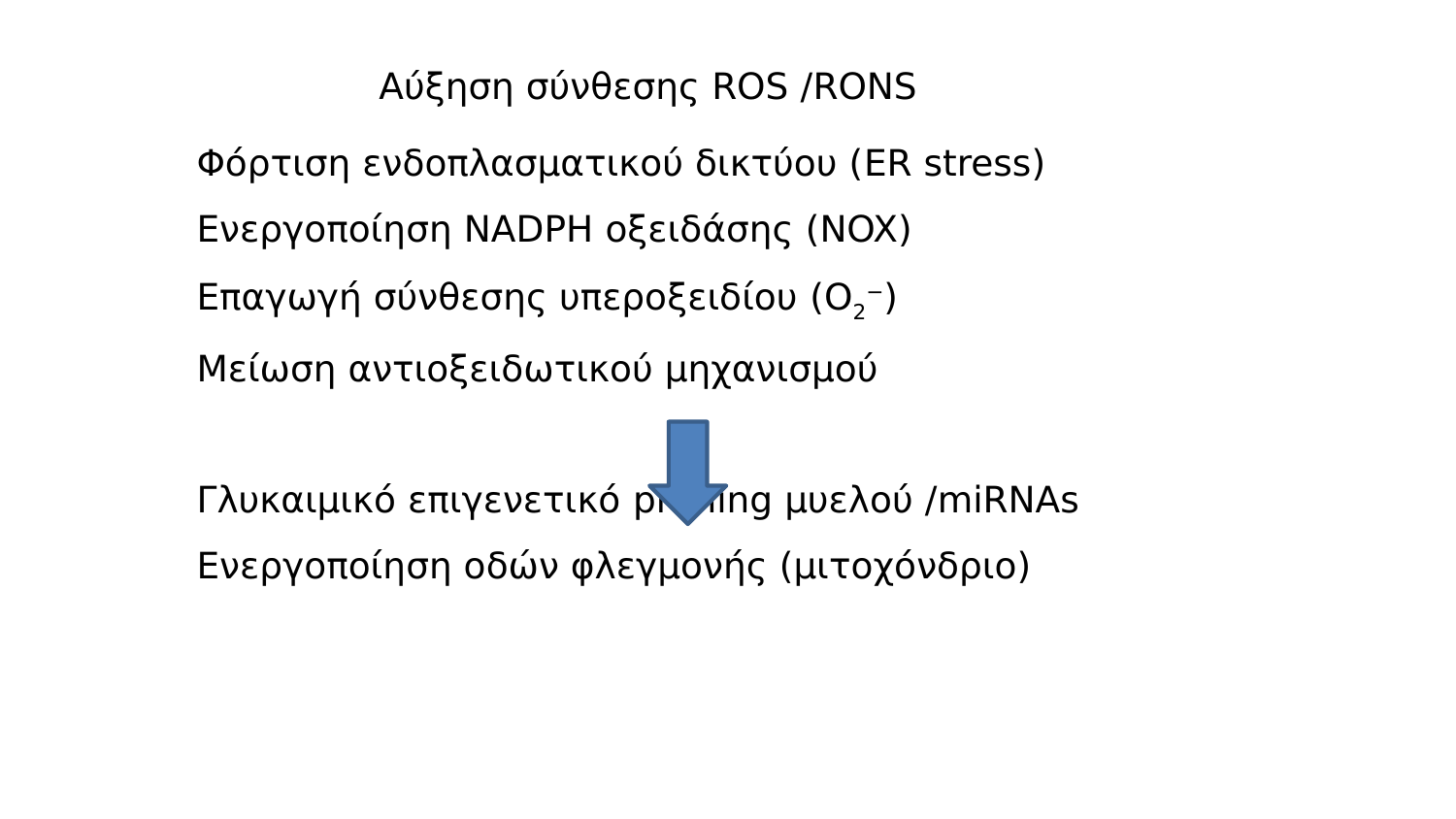

# Αύξηση σύνθεσης ROS /RONS
Φόρτιση ενδοπλασματικού δικτύου (ER stress)
Ενεργοποίηση NADPH οξειδάσης (NOX)
Επαγωγή σύνθεσης υπεροξειδίου (O2−)
Μείωση αντιοξειδωτικού μηχανισμού

Γλυκαιμικό επιγενετικό priming μυελού /miRNAs
Ενεργοποίηση οδών φλεγμονής (μιτοχόνδριο)